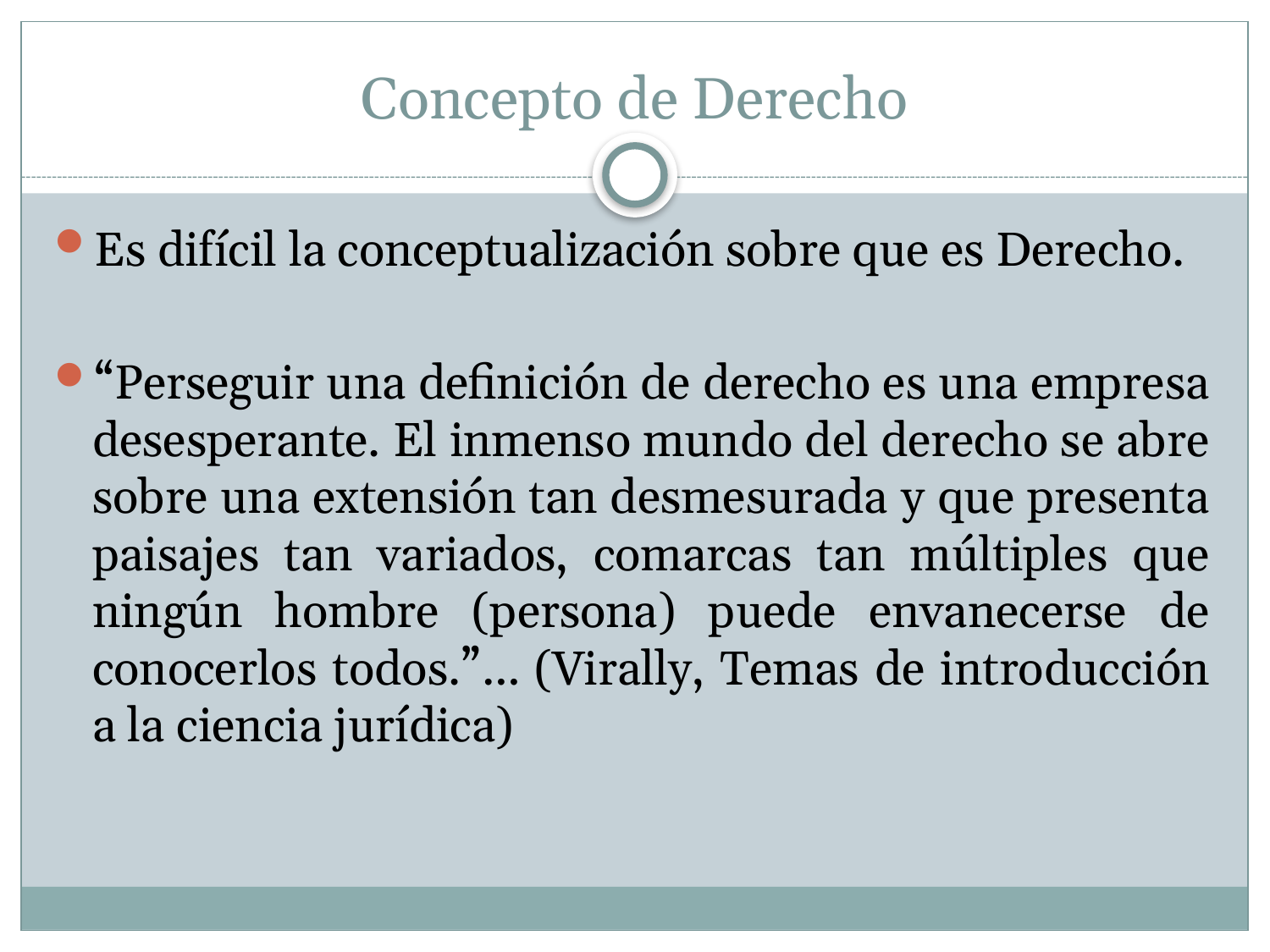

# Concepto de Derecho
Es difícil la conceptualización sobre que es Derecho.

“Perseguir una definición de derecho es una empresa desesperante. El inmenso mundo del derecho se abre sobre una extensión tan desmesurada y que presenta paisajes tan variados, comarcas tan múltiples que ningún hombre (persona) puede envanecerse de conocerlos todos.”… (Virally, Temas de introducción a la ciencia jurídica)